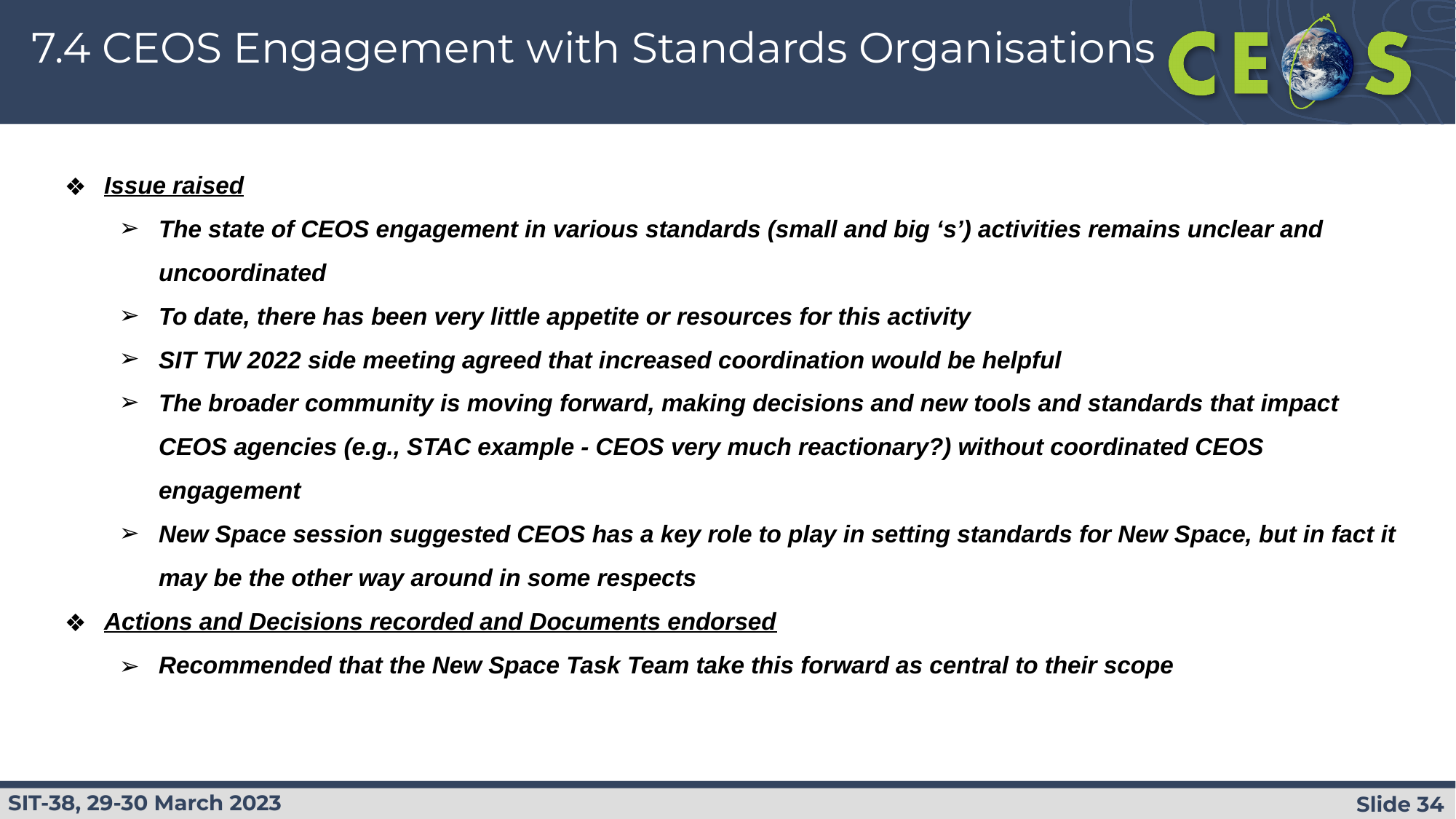

# 7.4 CEOS Engagement with Standards Organisations
Issue raised
The state of CEOS engagement in various standards (small and big ‘s’) activities remains unclear and uncoordinated
To date, there has been very little appetite or resources for this activity
SIT TW 2022 side meeting agreed that increased coordination would be helpful
The broader community is moving forward, making decisions and new tools and standards that impact CEOS agencies (e.g., STAC example - CEOS very much reactionary?) without coordinated CEOS engagement
New Space session suggested CEOS has a key role to play in setting standards for New Space, but in fact it may be the other way around in some respects
Actions and Decisions recorded and Documents endorsed
Recommended that the New Space Task Team take this forward as central to their scope